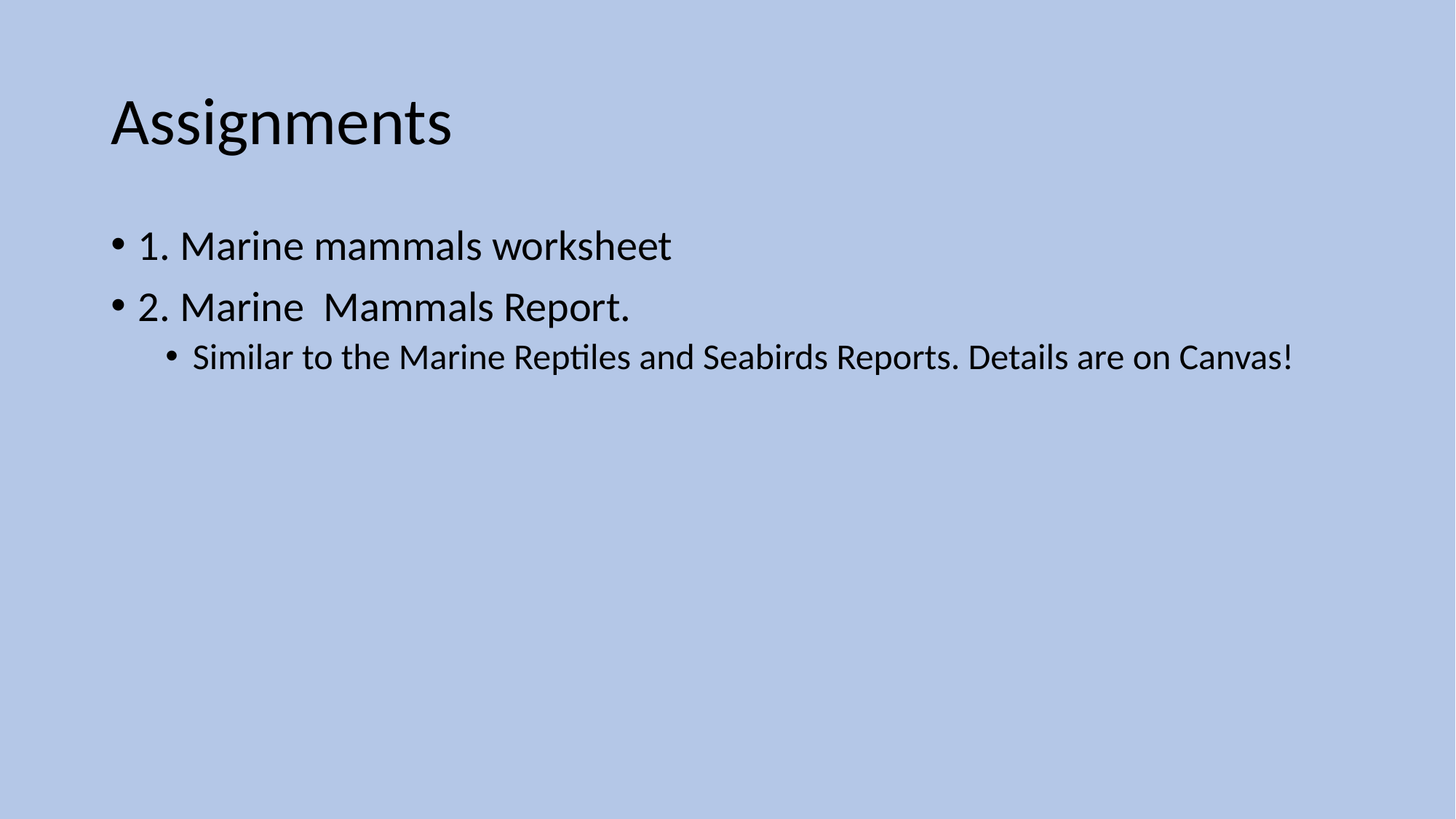

# Assignments
1. Marine mammals worksheet
2. Marine  Mammals Report.
Similar to the Marine Reptiles and Seabirds Reports. Details are on Canvas!